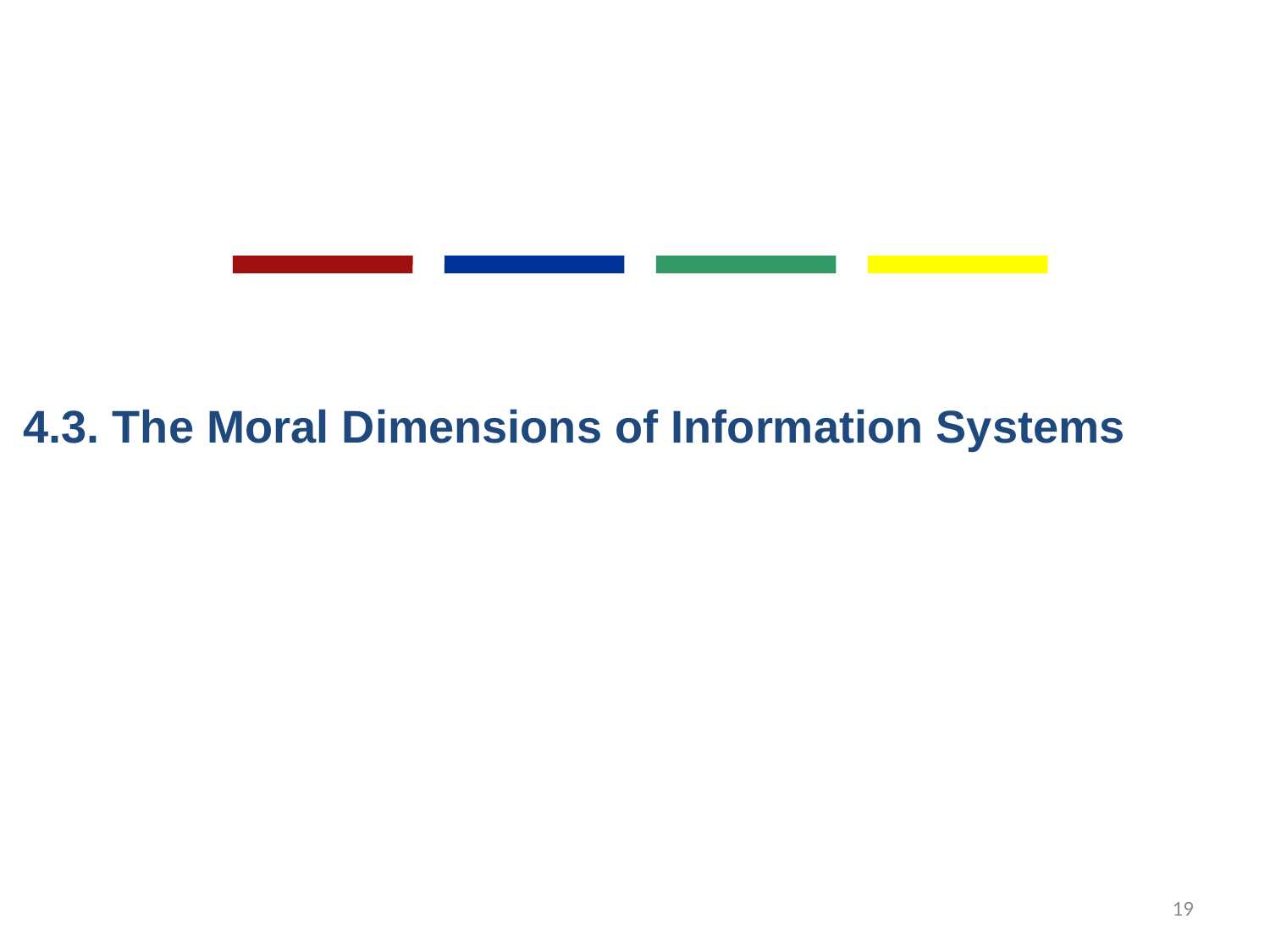

4.3. The Moral Dimensions of Information Systems
19